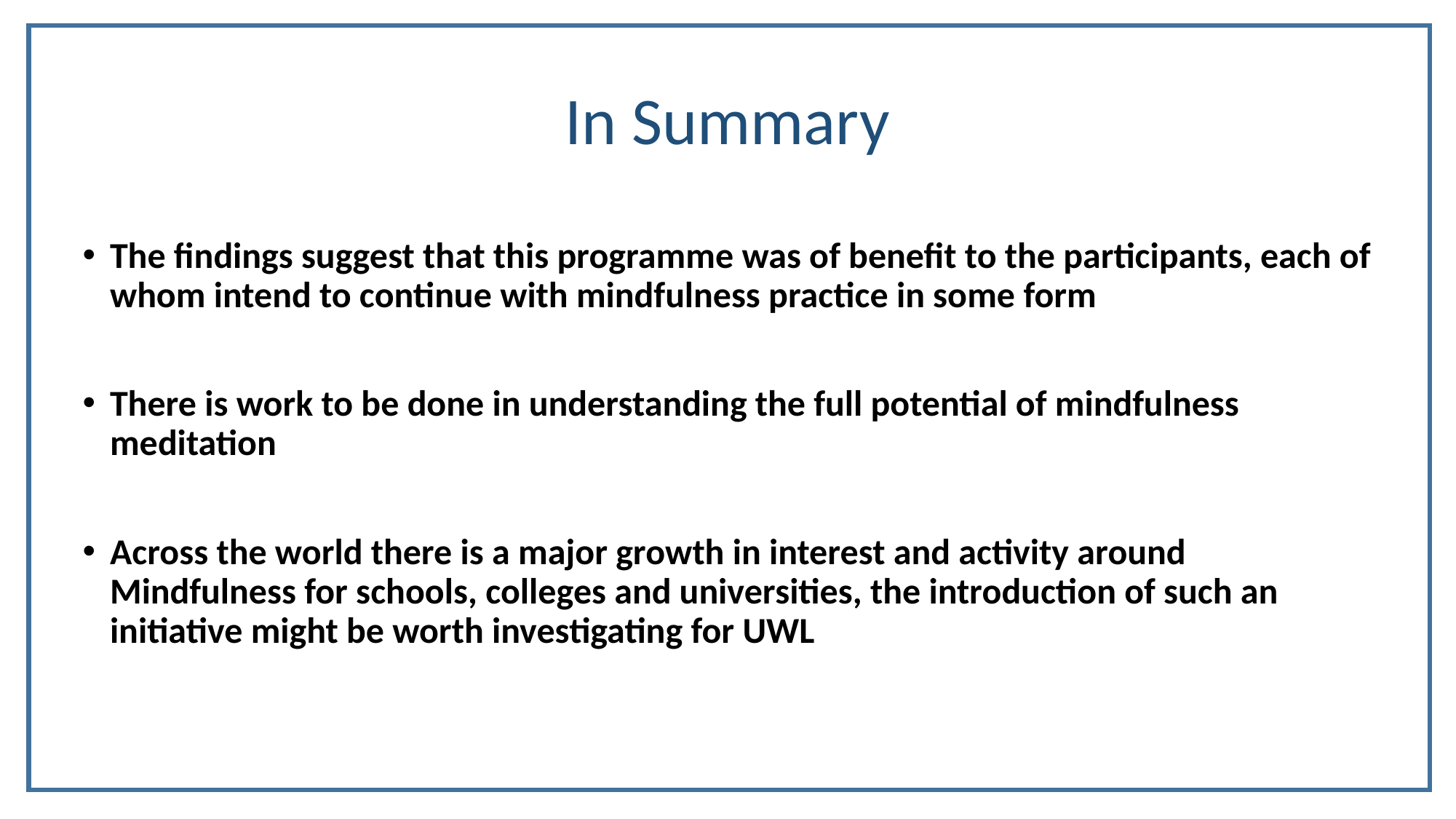

# In Summary

The findings suggest that this programme was of benefit to the participants, each of whom intend to continue with mindfulness practice in some form

There is work to be done in understanding the full potential of mindfulness meditation

Across the world there is a major growth in interest and activity around Mindfulness for schools, colleges and universities, the introduction of such an initiative might be worth investigating for UWL